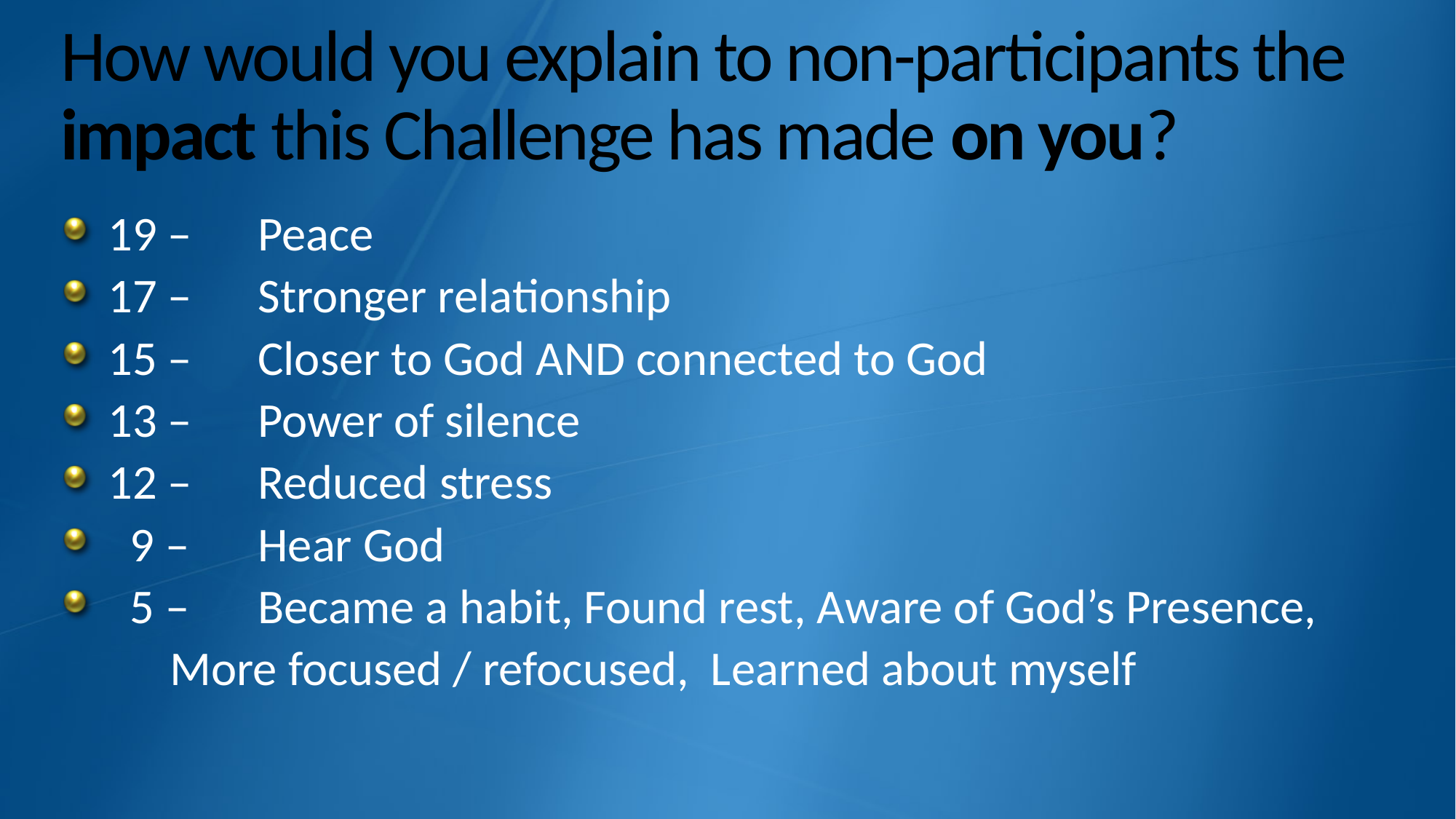

# How would you explain to non-participants the impact this Challenge has made on you?
19 – 	Peace
17 – 	Stronger relationship
15 – 	Closer to God AND connected to God
13 – 	Power of silence
12 – 	Reduced stress
  9 – 	Hear God
  5 – 	Became a habit, Found rest, Aware of God’s Presence,
	More focused / refocused,  Learned about myself